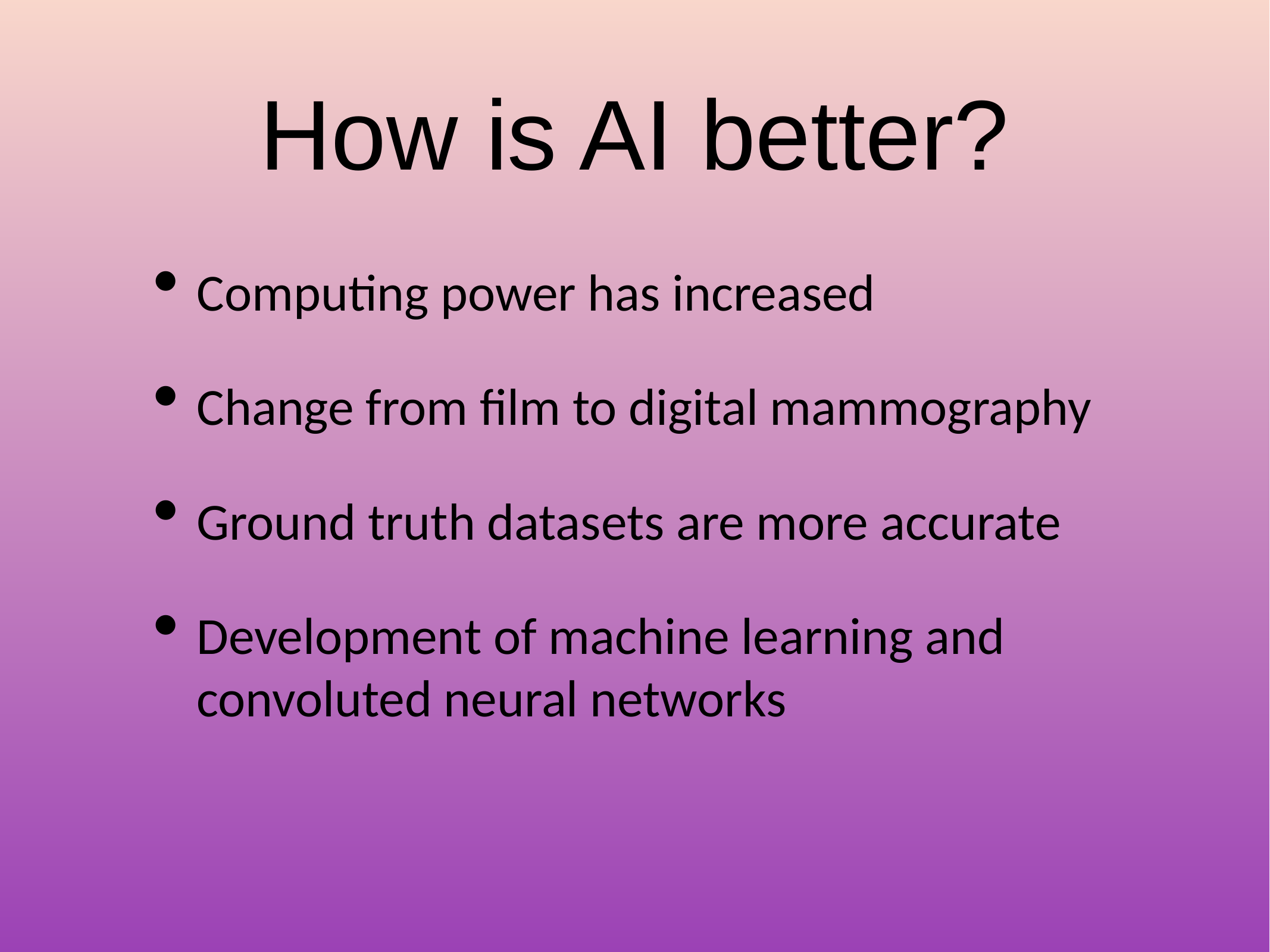

# How is AI better?
Computing power has increased
Change from film to digital mammography
Ground truth datasets are more accurate
Development of machine learning and convoluted neural networks